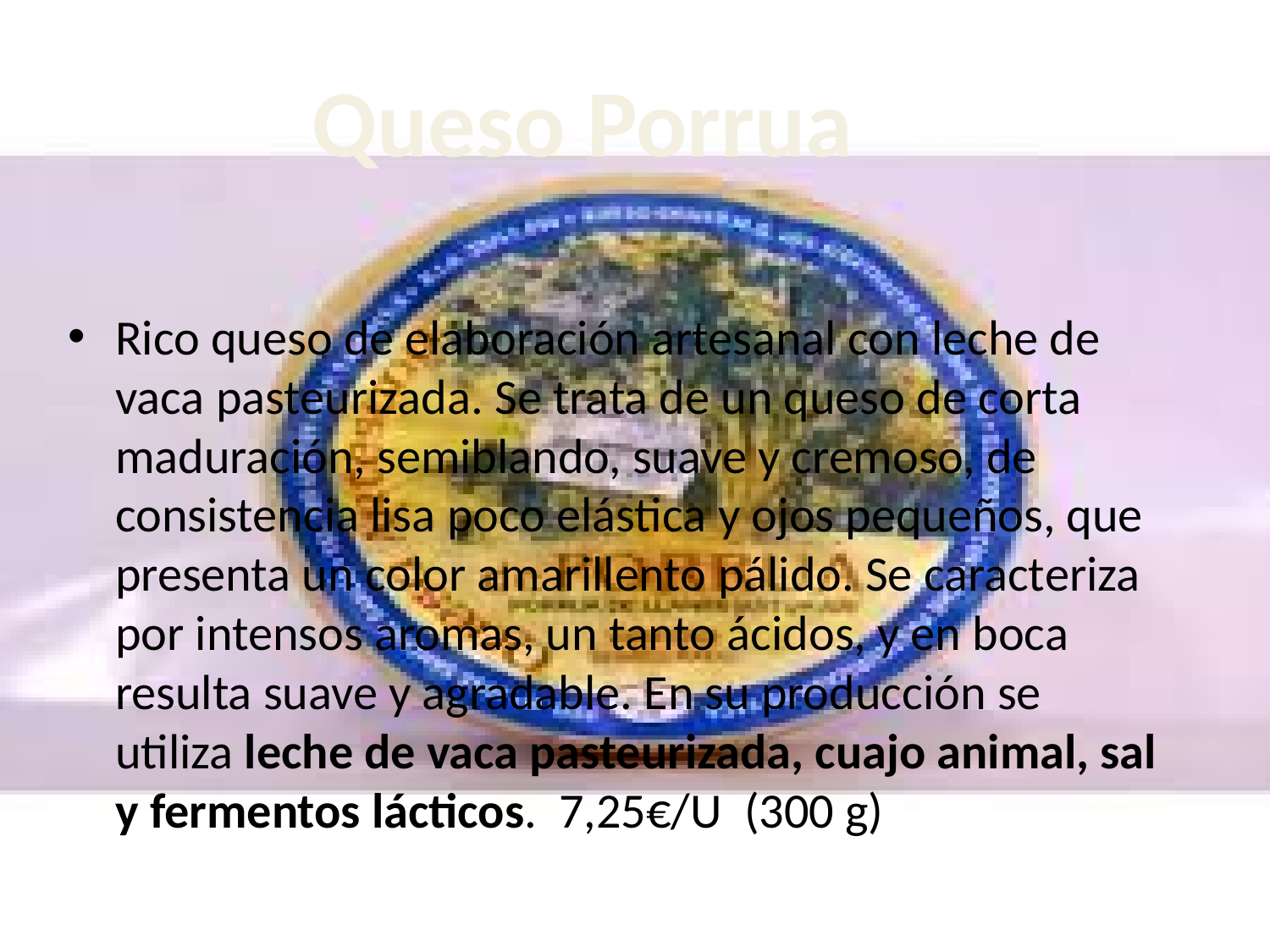

Queso Porrua

Rico queso de elaboración artesanal con leche de vaca pasteurizada. Se trata de un queso de corta maduración, semiblando, suave y cremoso, de consistencia lisa poco elástica y ojos pequeños, que presenta un color amarillento pálido. Se caracteriza por intensos aromas, un tanto ácidos, y en boca resulta suave y agradable. En su producción se utiliza leche de vaca pasteurizada, cuajo animal, sal y fermentos lácticos.  7,25€/U  (300 g)